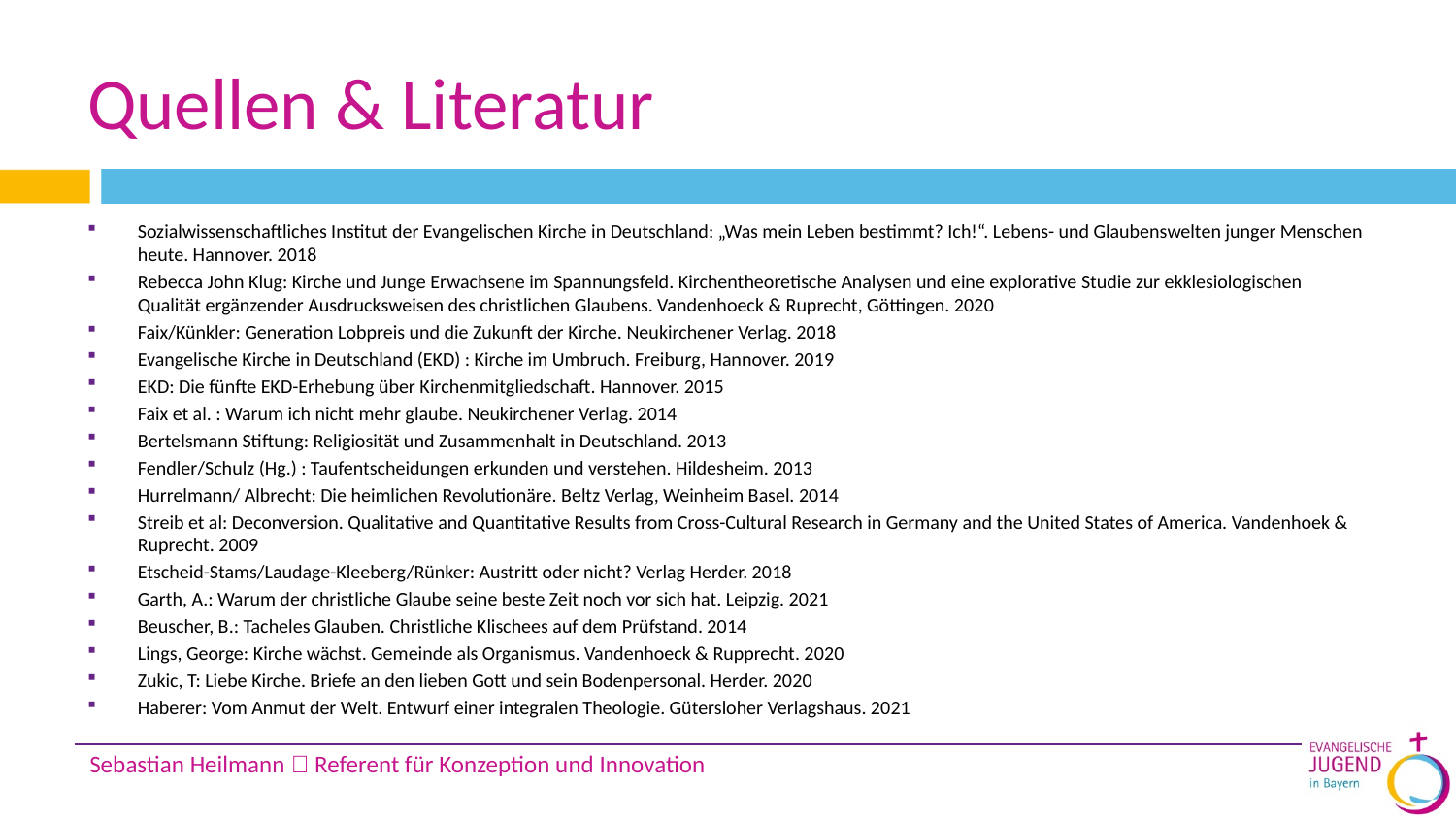

# Quellen & Literatur
Sozialwissenschaftliches Institut der Evangelischen Kirche in Deutschland: „Was mein Leben bestimmt? Ich!“. Lebens- und Glaubenswelten junger Menschen heute. Hannover. 2018
Rebecca John Klug: Kirche und Junge Erwachsene im Spannungsfeld. Kirchentheoretische Analysen und eine explorative Studie zur ekklesiologischen Qualität ergänzender Ausdrucksweisen des christlichen Glaubens. Vandenhoeck & Ruprecht, Göttingen. 2020
Faix/Künkler: Generation Lobpreis und die Zukunft der Kirche. Neukirchener Verlag. 2018
Evangelische Kirche in Deutschland (EKD) : Kirche im Umbruch. Freiburg, Hannover. 2019
EKD: Die fünfte EKD-Erhebung über Kirchenmitgliedschaft. Hannover. 2015
Faix et al. : Warum ich nicht mehr glaube. Neukirchener Verlag. 2014
Bertelsmann Stiftung: Religiosität und Zusammenhalt in Deutschland. 2013
Fendler/Schulz (Hg.) : Taufentscheidungen erkunden und verstehen. Hildesheim. 2013
Hurrelmann/ Albrecht: Die heimlichen Revolutionäre. Beltz Verlag, Weinheim Basel. 2014
Streib et al: Deconversion. Qualitative and Quantitative Results from Cross-Cultural Research in Germany and the United States of America. Vandenhoek & Ruprecht. 2009
Etscheid-Stams/Laudage-Kleeberg/Rünker: Austritt oder nicht? Verlag Herder. 2018
Garth, A.: Warum der christliche Glaube seine beste Zeit noch vor sich hat. Leipzig. 2021
Beuscher, B.: Tacheles Glauben. Christliche Klischees auf dem Prüfstand. 2014
Lings, George: Kirche wächst. Gemeinde als Organismus. Vandenhoeck & Rupprecht. 2020
Zukic, T: Liebe Kirche. Briefe an den lieben Gott und sein Bodenpersonal. Herder. 2020
Haberer: Vom Anmut der Welt. Entwurf einer integralen Theologie. Gütersloher Verlagshaus. 2021